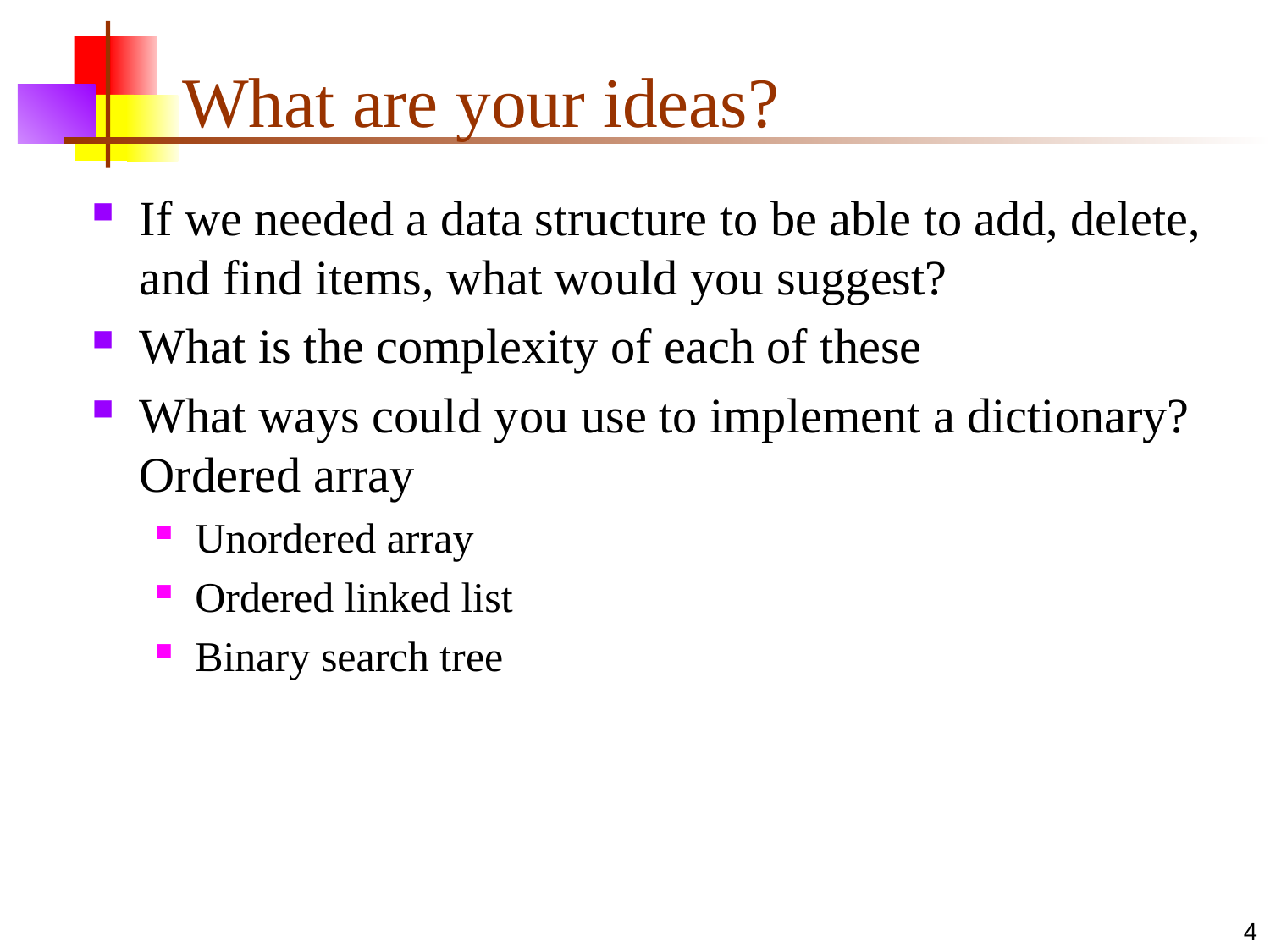

# What are your ideas?
If we needed a data structure to be able to add, delete, and find items, what would you suggest?
What is the complexity of each of these
What ways could you use to implement a dictionary? Ordered array
Unordered array
Ordered linked list
Binary search tree

4